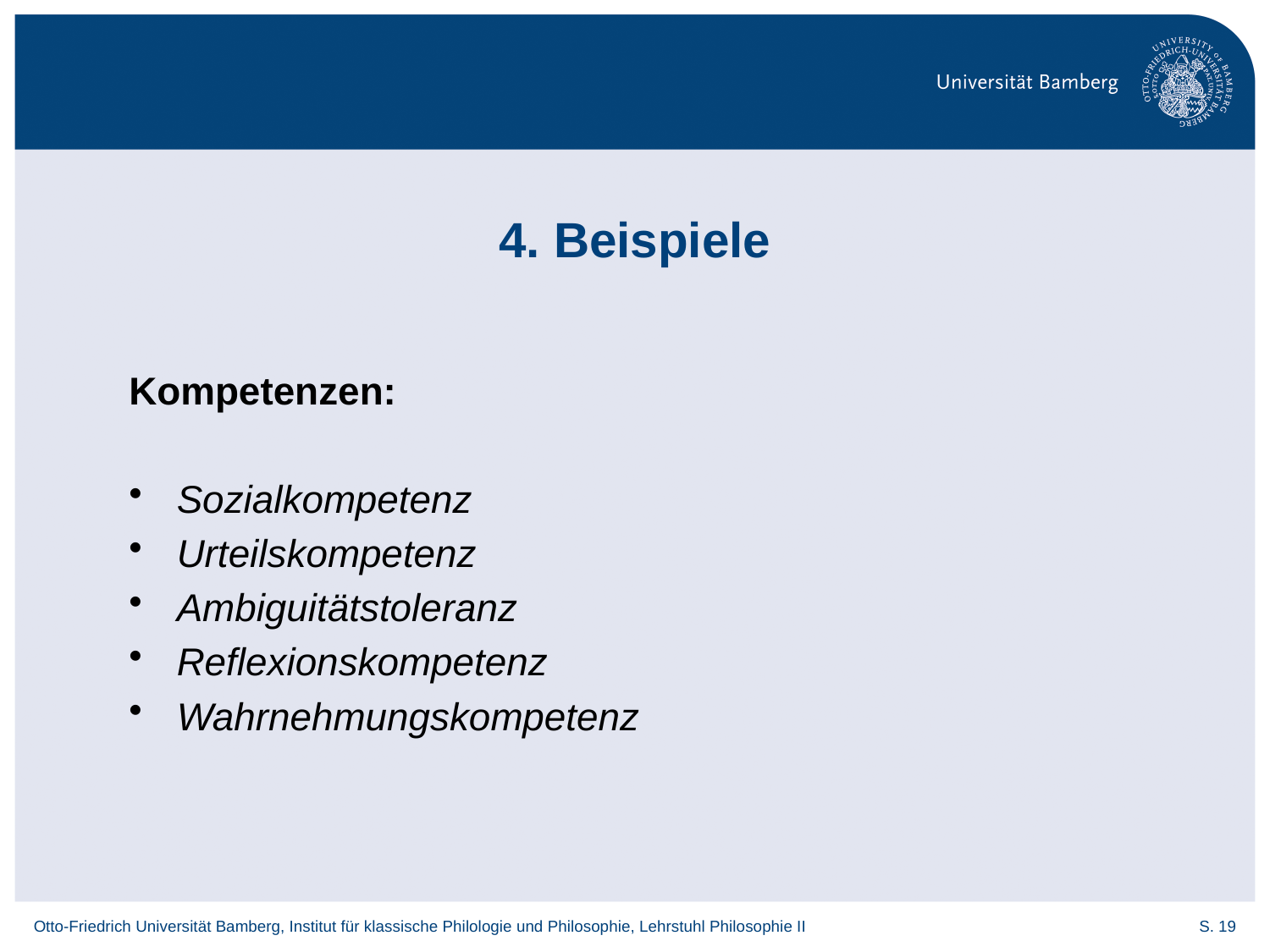

# 4. Beispiele
Kompetenzen:

Sozialkompetenz
Urteilskompetenz
Ambiguitätstoleranz
Reflexionskompetenz
Wahrnehmungskompetenz